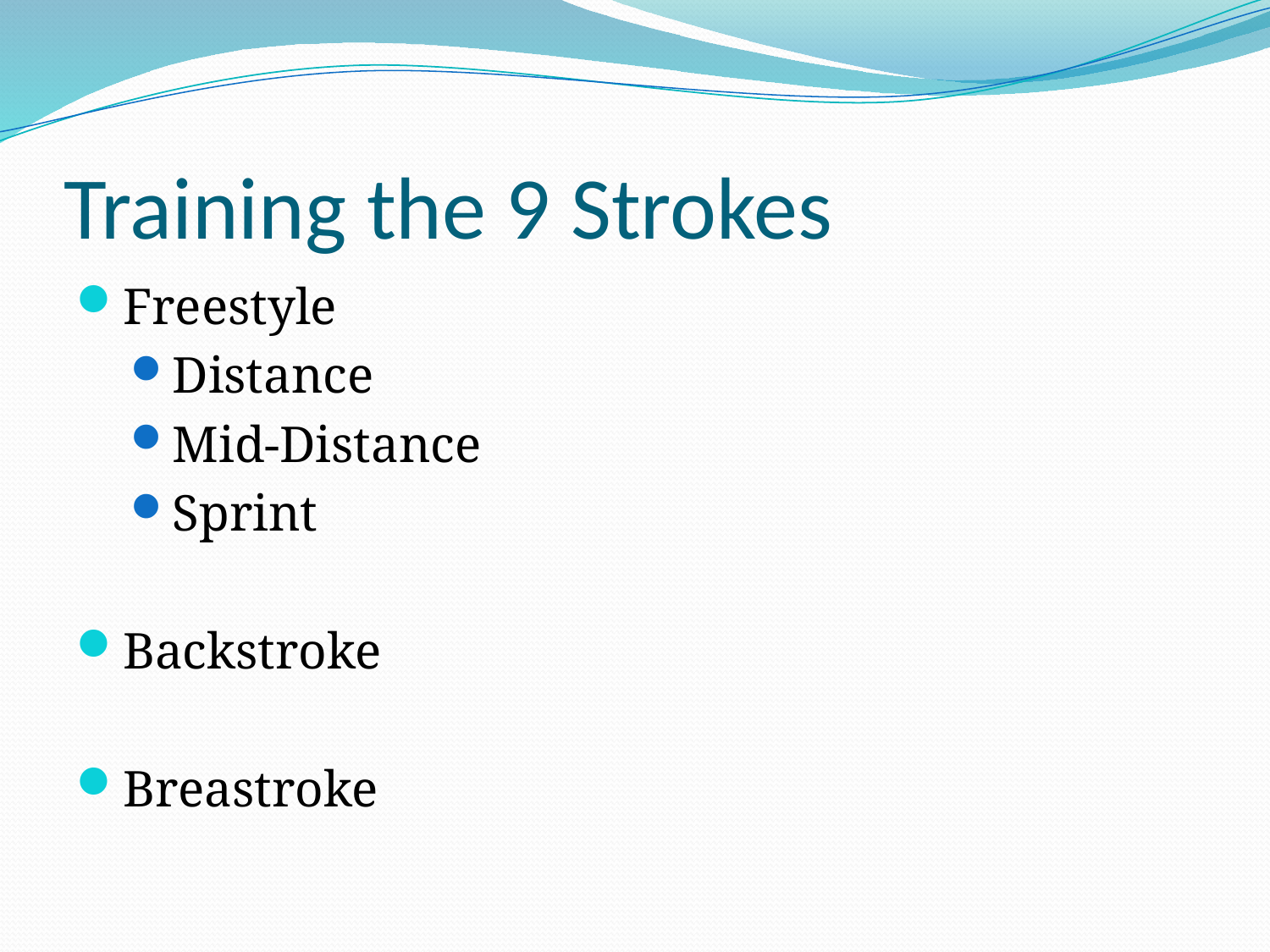

# Training the 9 Strokes
Freestyle
Distance
Mid-Distance
Sprint

Backstroke

Breastroke